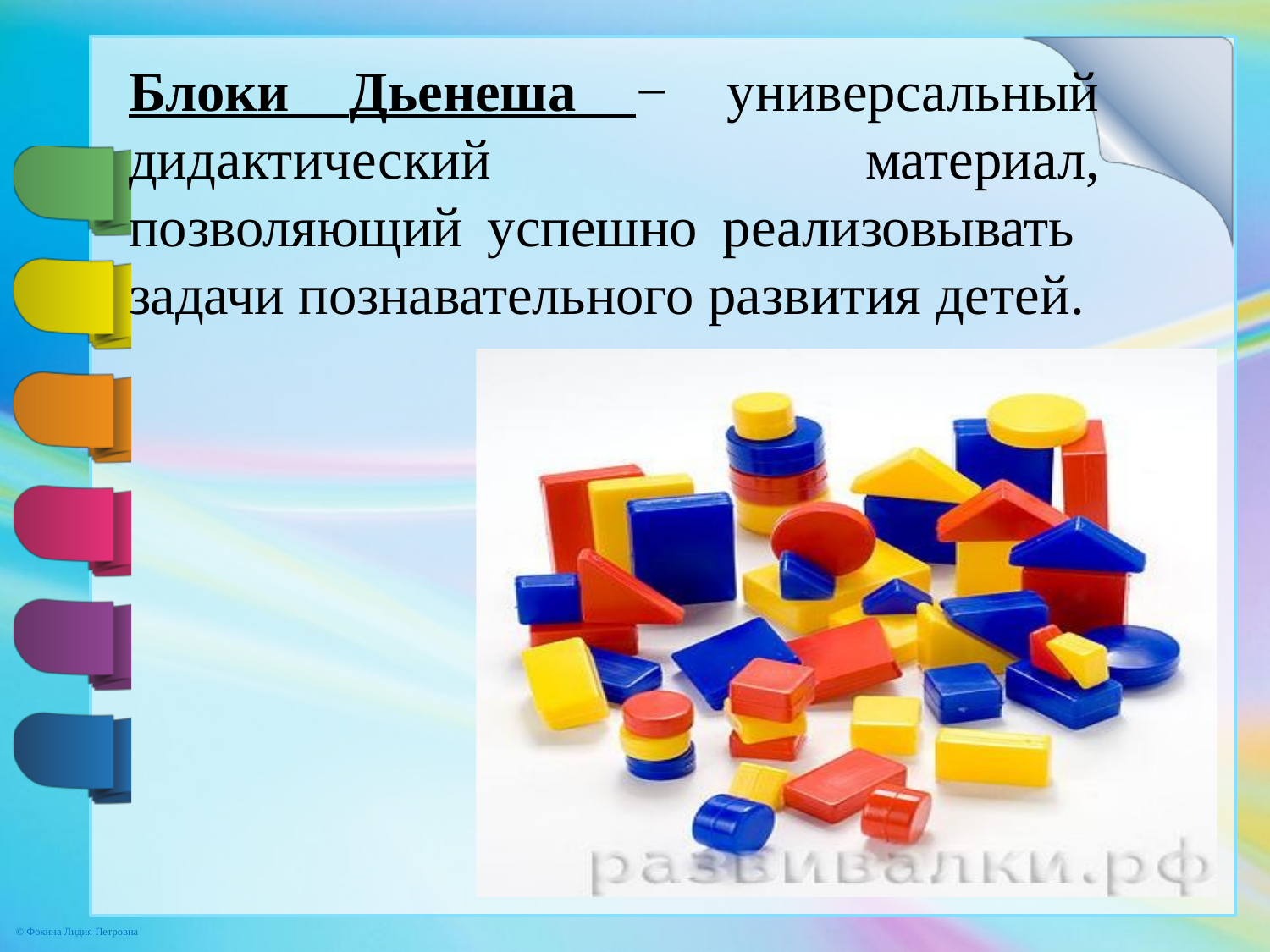

Блоки Дьенеша − универсальный дидактический  материал, позволяющий успешно реализовывать  задачи познавательного развития детей.

© Фокина Лидия Петровна